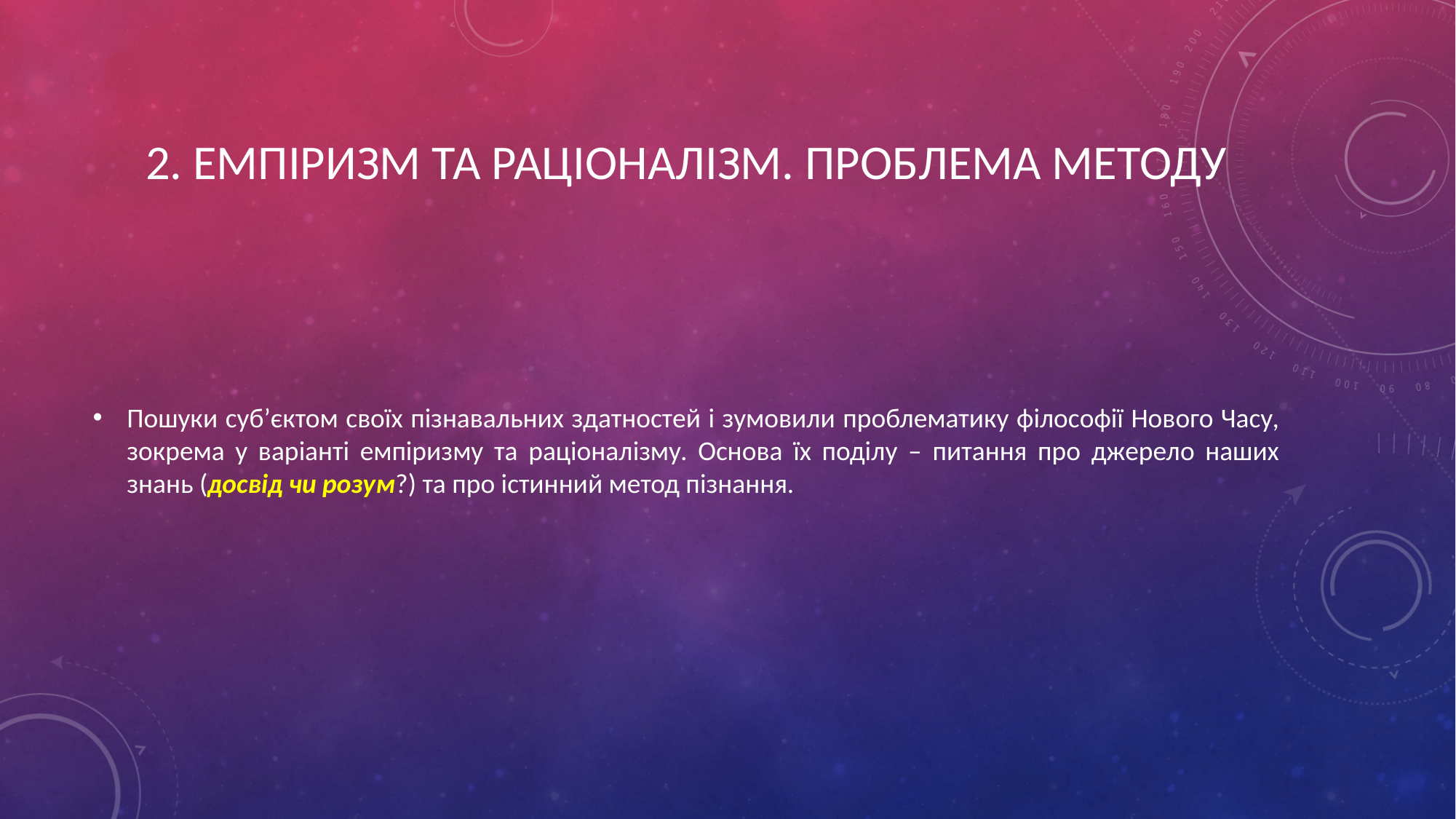

# 2. Емпіризм та раціоналізм. Проблема методу
Пошуки суб’єктом своїх пізнавальних здатностей і зумовили проблематику філософії Нового Часу, зокрема у варіанті емпіризму та раціоналізму. Основа їх поділу – питання про джерело наших знань (досвід чи розум?) та про істинний метод пізнання.